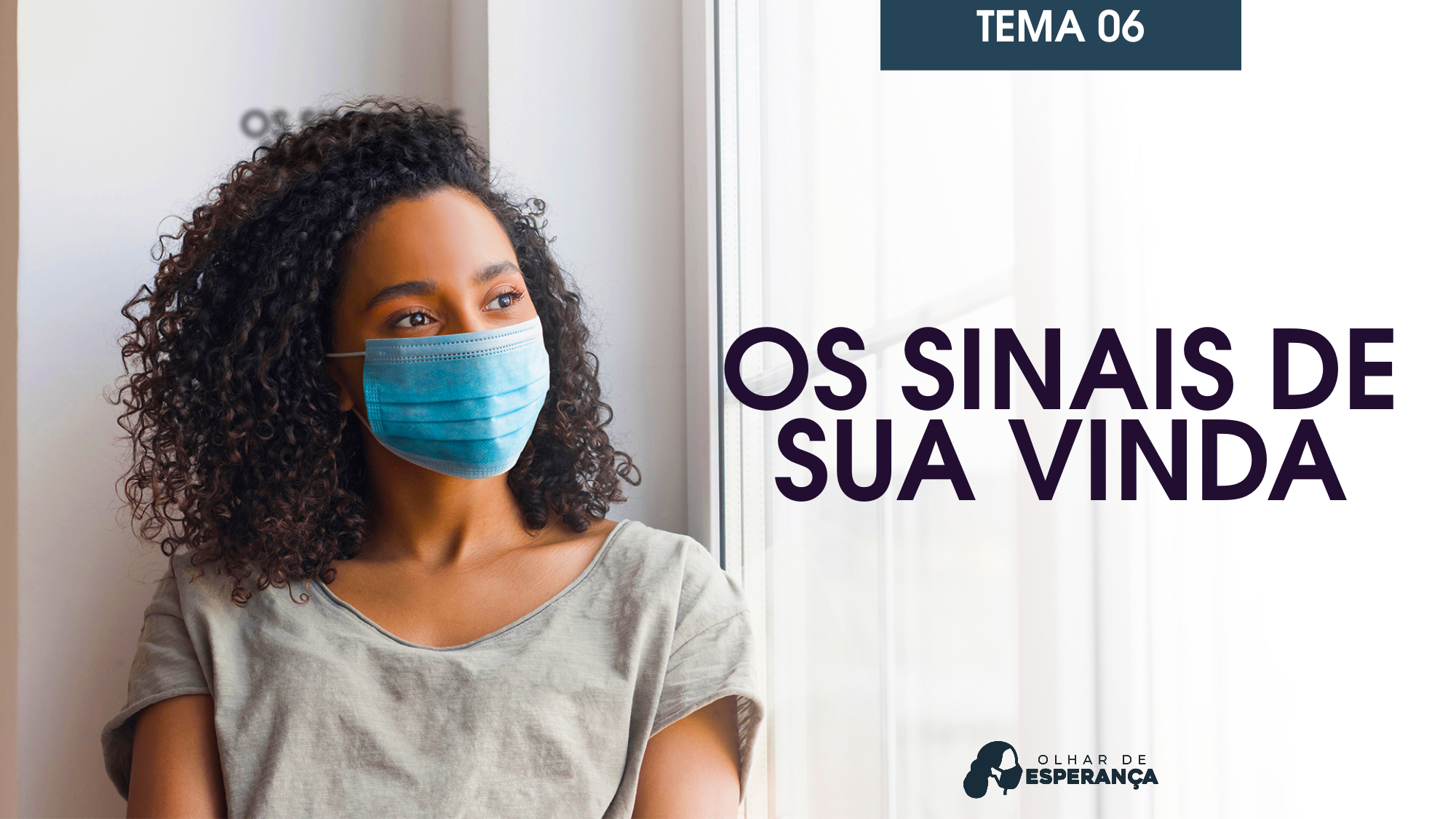

TEMA 06
# Os sinais de Sua vinda